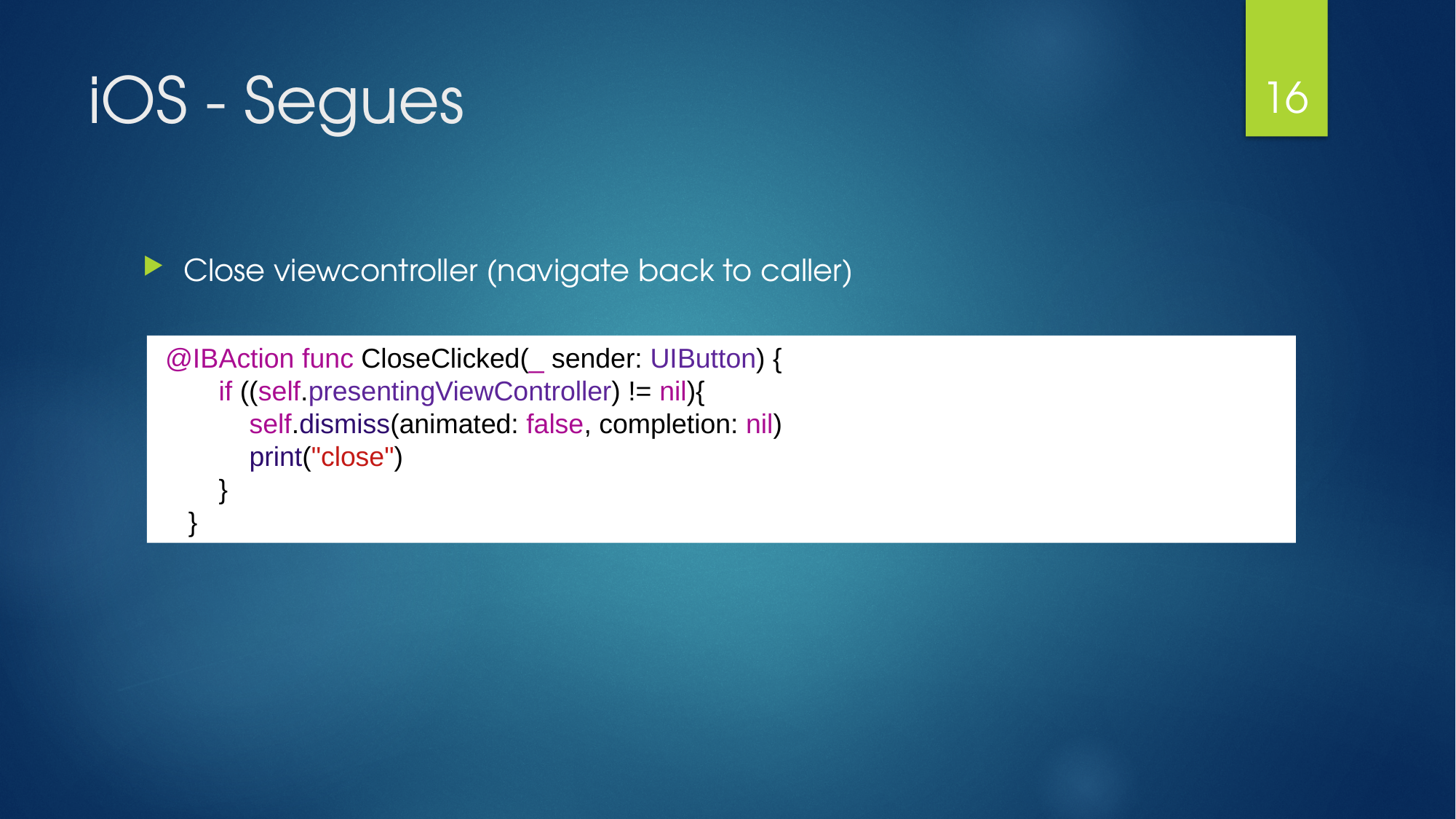

16
# iOS - Segues
Close viewcontroller (navigate back to caller)
 @IBAction func CloseClicked(_ sender: UIButton) {
        if ((self.presentingViewController) != nil){
            self.dismiss(animated: false, completion: nil)
            print("close")
        }
    }